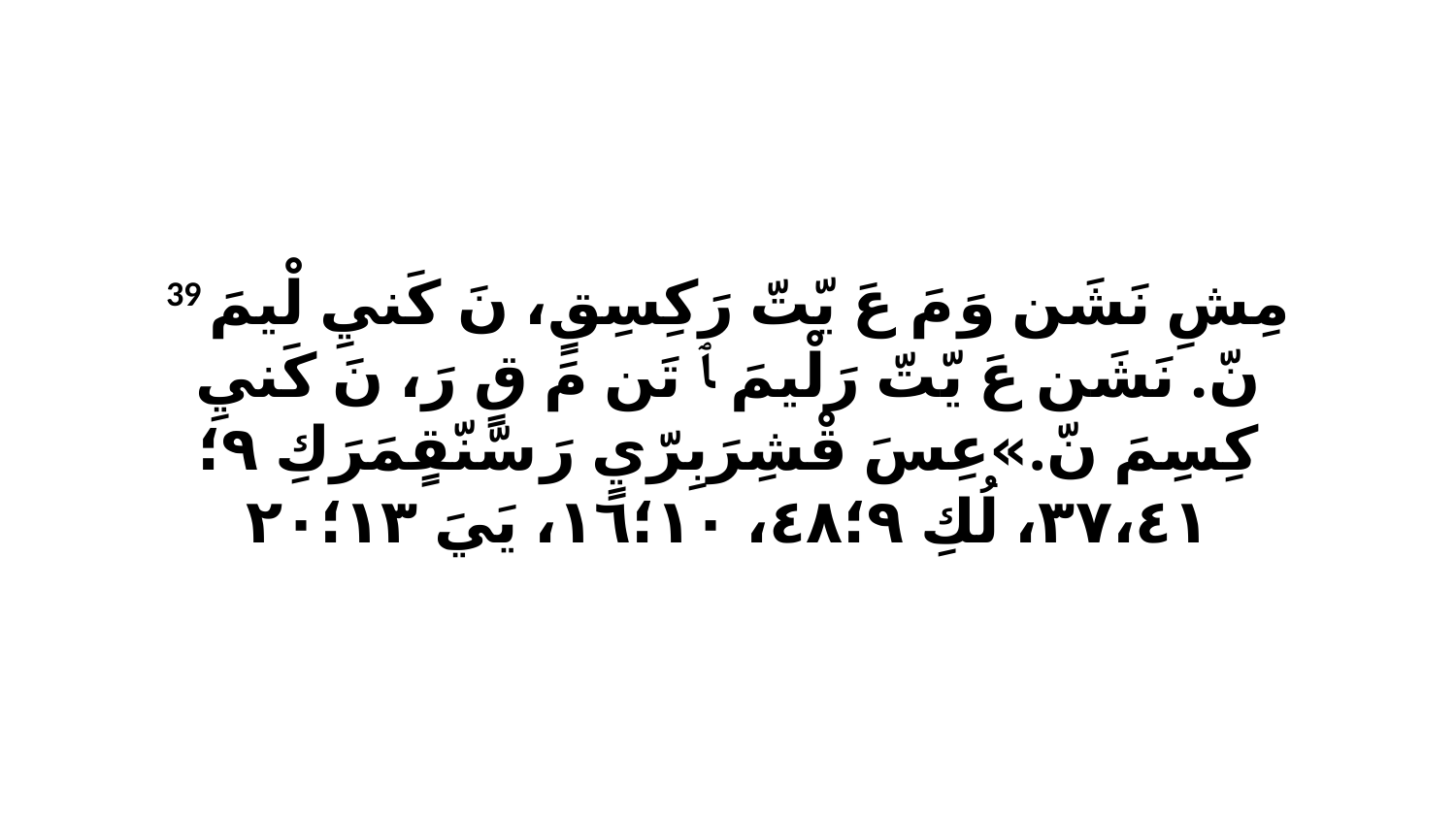

39 مِشِ نَشَن وَ مَ عَ يّتّ رَكِسِقٍ، نَ كَنيِ لْيمَ نّ. نَشَن عَ يّتّ رَلْيمَ ﭑ تَن مَ قٍ رَ، نَ كَنيِ كِسِمَ نّ.»عِسَ قْشِرَبِرّيٍ رَ سّنّقٍمَرَكِ ٩‏؛٣٧،٤١، لُكِ ٩‏؛٤٨، ١٠‏؛١٦، يَيَ ١٣‏؛٢٠